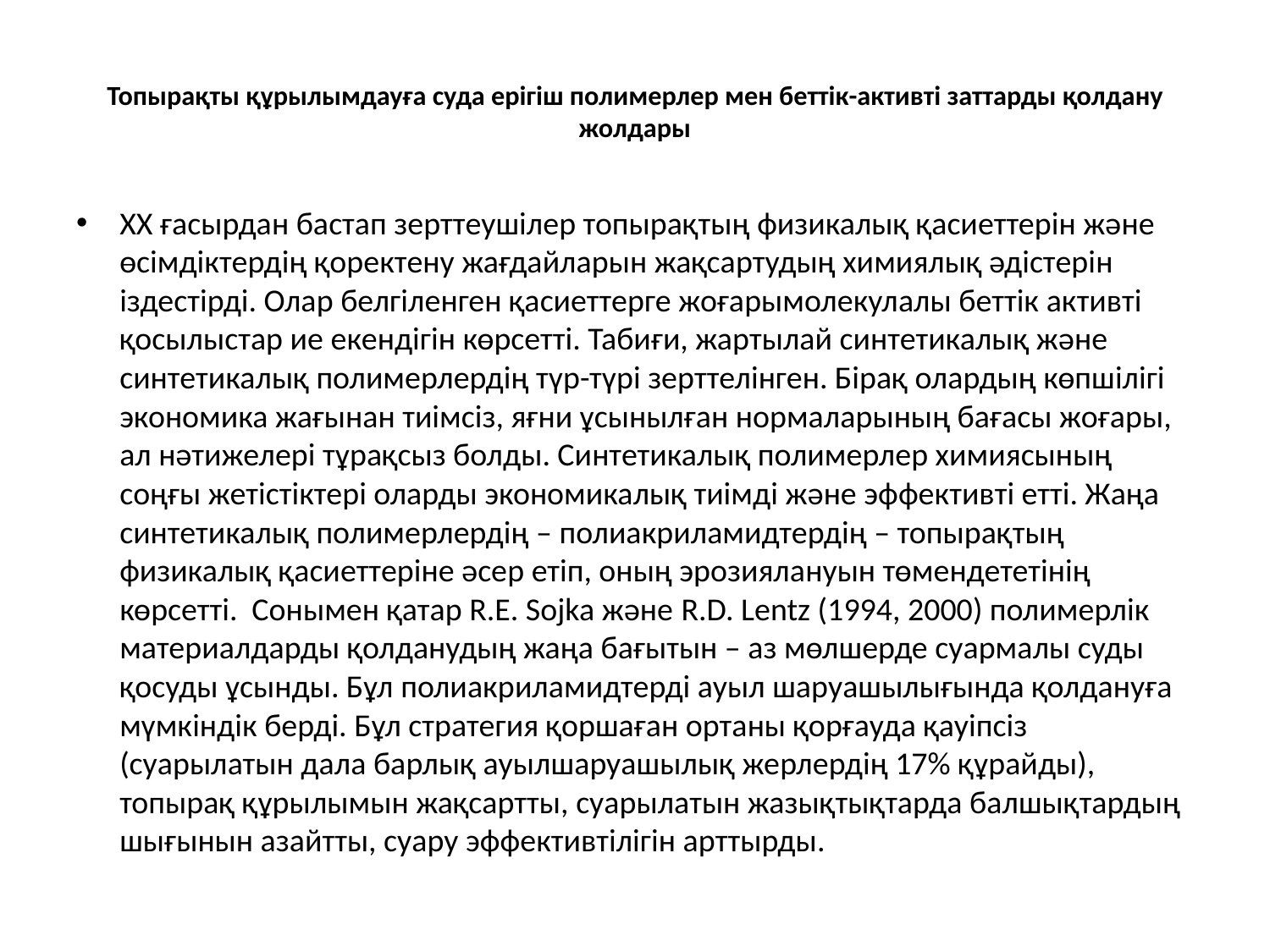

# Топырақты құрылымдауға cуда ерігіш полимерлер мен беттік-активті заттарды қолдану жолдары
ХХ ғасырдан бастап зерттеушілер топырақтың физикалық қасиеттерін және өсімдіктердің қоректену жағдайларын жақсартудың химиялық әдістерін іздестірді. Олар белгіленген қасиеттерге жоғарымолекулалы беттік активті қосылыстар ие екендігін көрсетті. Табиғи, жартылай синтетикалық және синтетикалық полимерлердің түр-түрі зерттелінген. Бірақ олардың көпшілігі экономика жағынан тиімсіз, яғни ұсынылған нормаларының бағасы жоғары, ал нәтижелері тұрақсыз болды. Синтетикалық полимерлер химиясының соңғы жетістіктері оларды экономикалық тиімді және эффективті етті. Жаңа синтетикалық полимерлердің – полиакриламидтердің – топырақтың физикалық қасиеттеріне әсер етіп, оның эрозиялануын төмендететінің көрсетті.  Сонымен қатар R.E. Sojka және R.D. Lentz (1994, 2000) полимерлік материалдарды қолданудың жаңа бағытын – аз мөлшерде суармалы суды қосуды ұсынды. Бұл полиакриламидтерді ауыл шаруашылығында қолдануға мүмкіндік берді. Бұл стратегия қоршаған ортаны қорғауда қауіпсіз (суарылатын дала барлық ауылшаруашылық жерлердің 17% құрайды), топырақ құрылымын жақсартты, суарылатын жазықтықтарда балшықтардың шығынын азайтты, суару эффективтілігін арттырды.